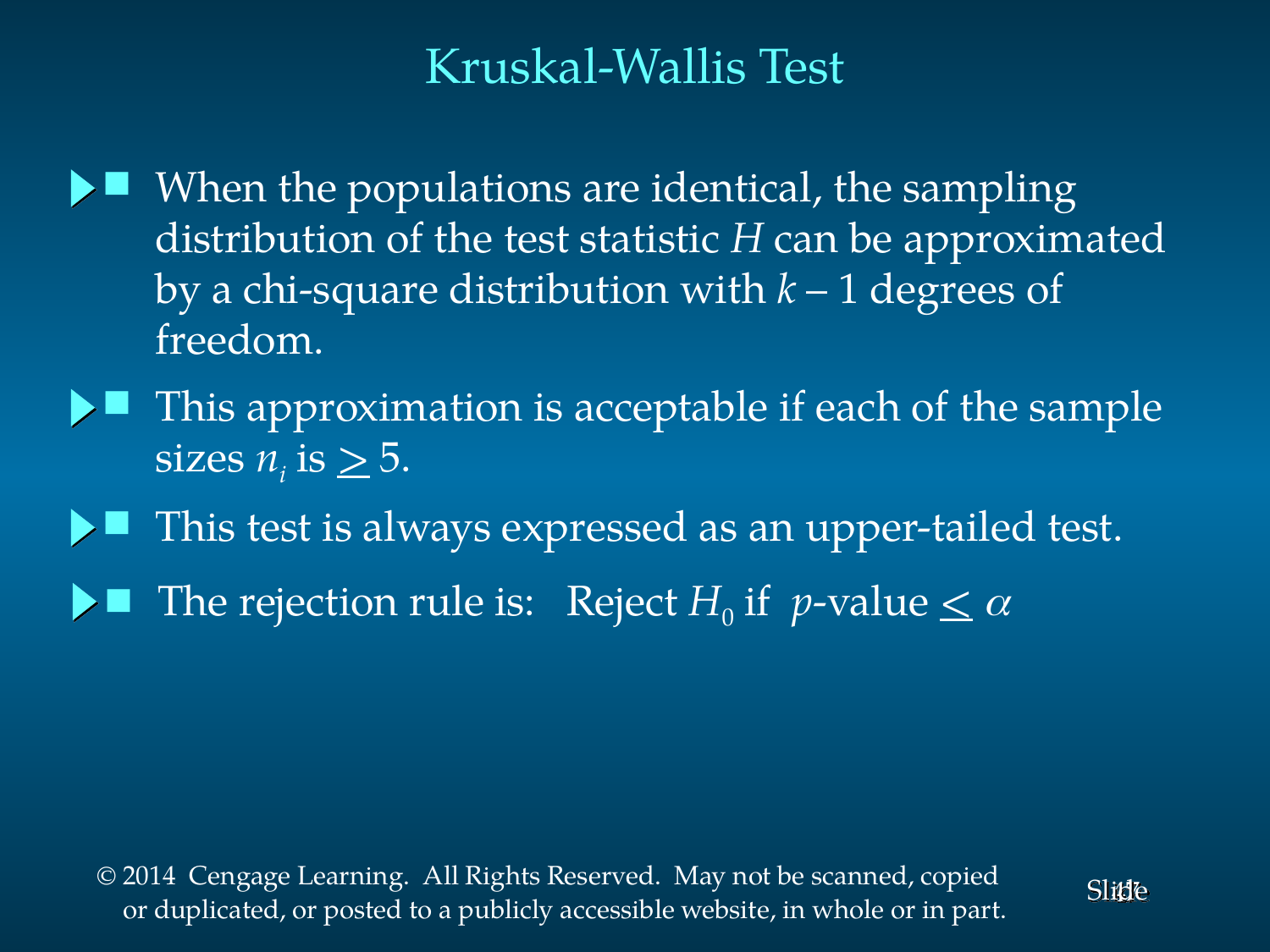

# Kruskal-Wallis Test
When the populations are identical, the sampling distribution of the test statistic H can be approximated by a chi-square distribution with k – 1 degrees of freedom.

This approximation is acceptable if each of the sample sizes ni is > 5.

This test is always expressed as an upper-tailed test.

The rejection rule is:   Reject H0 if  p-value < α